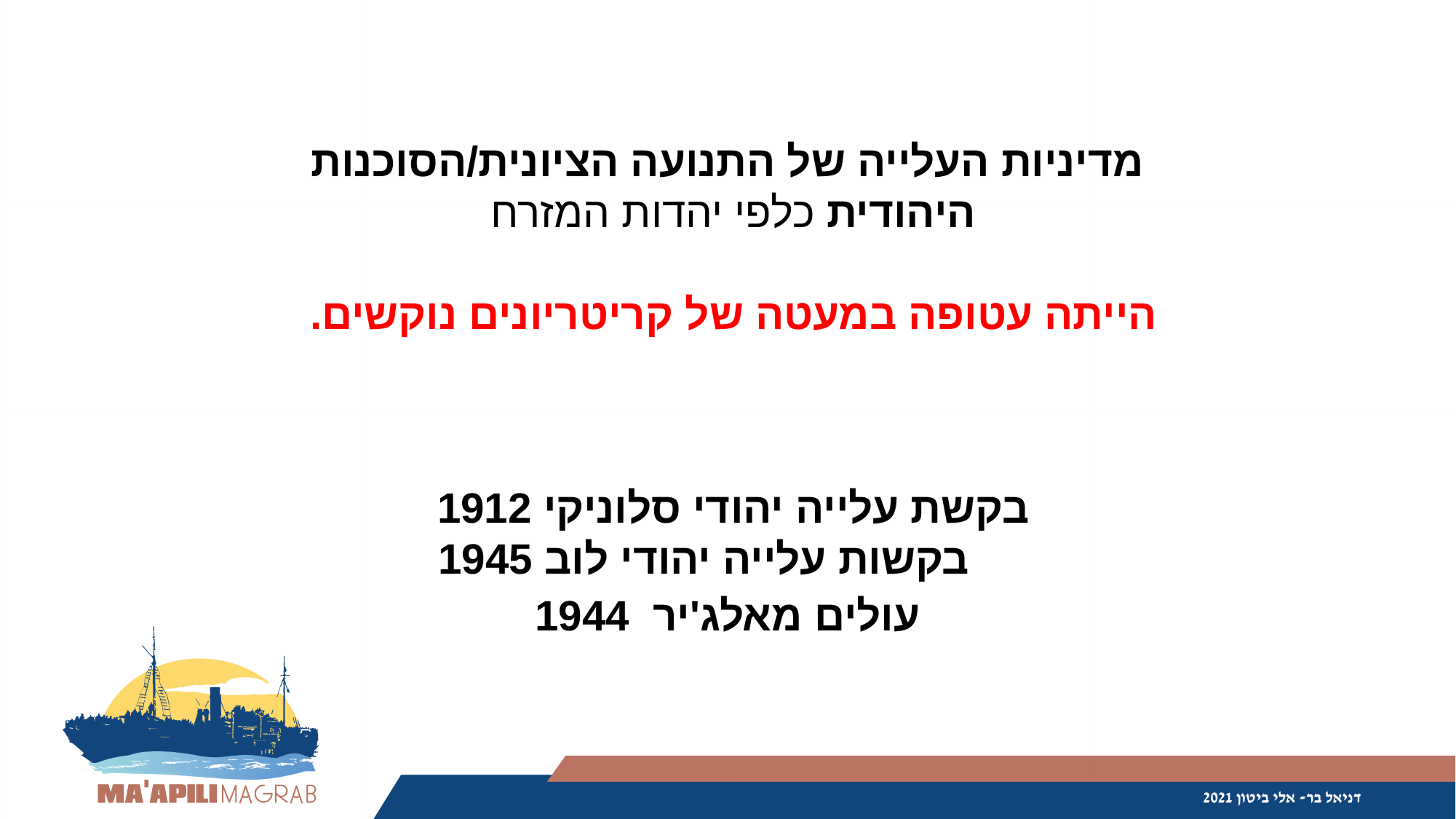

מדיניות העלייה של התנועה הציונית/הסוכנות היהודית כלפי יהדות המזרח

הייתה עטופה במעטה של קריטריונים נוקשים.

בקשת עלייה יהודי סלוניקי 1912
    בקשות עלייה יהודי לוב 1945

עולים מאלג'יר  1944